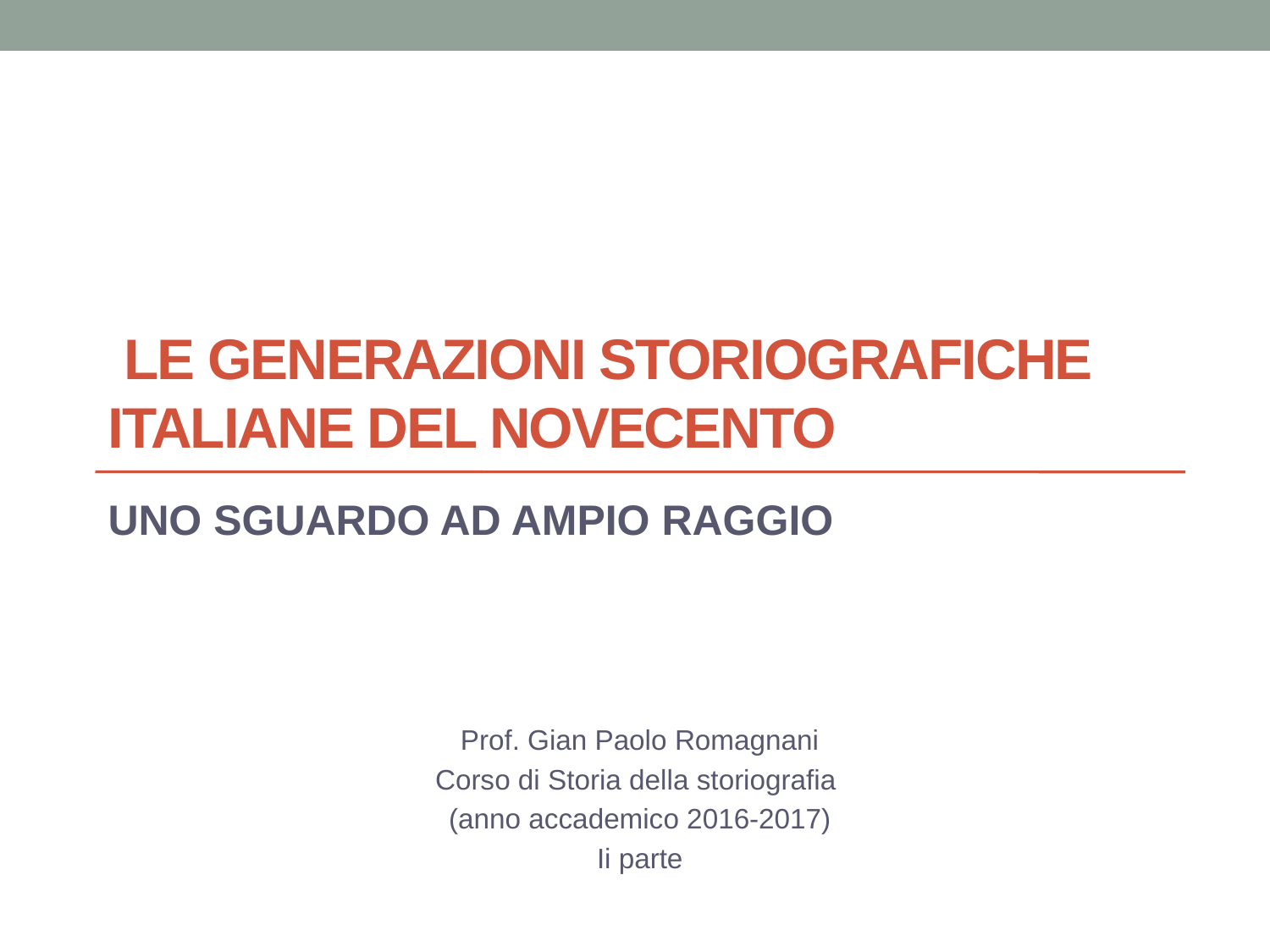

# LE GENERAZIONI STORIOGRAFICHE ITALIANE DEL NOVECENTO
UNO SGUARDO AD AMPIO RAGGIO

Prof. Gian Paolo Romagnani
Corso di Storia della storiografia
(anno accademico 2016-2017)
Ii parte